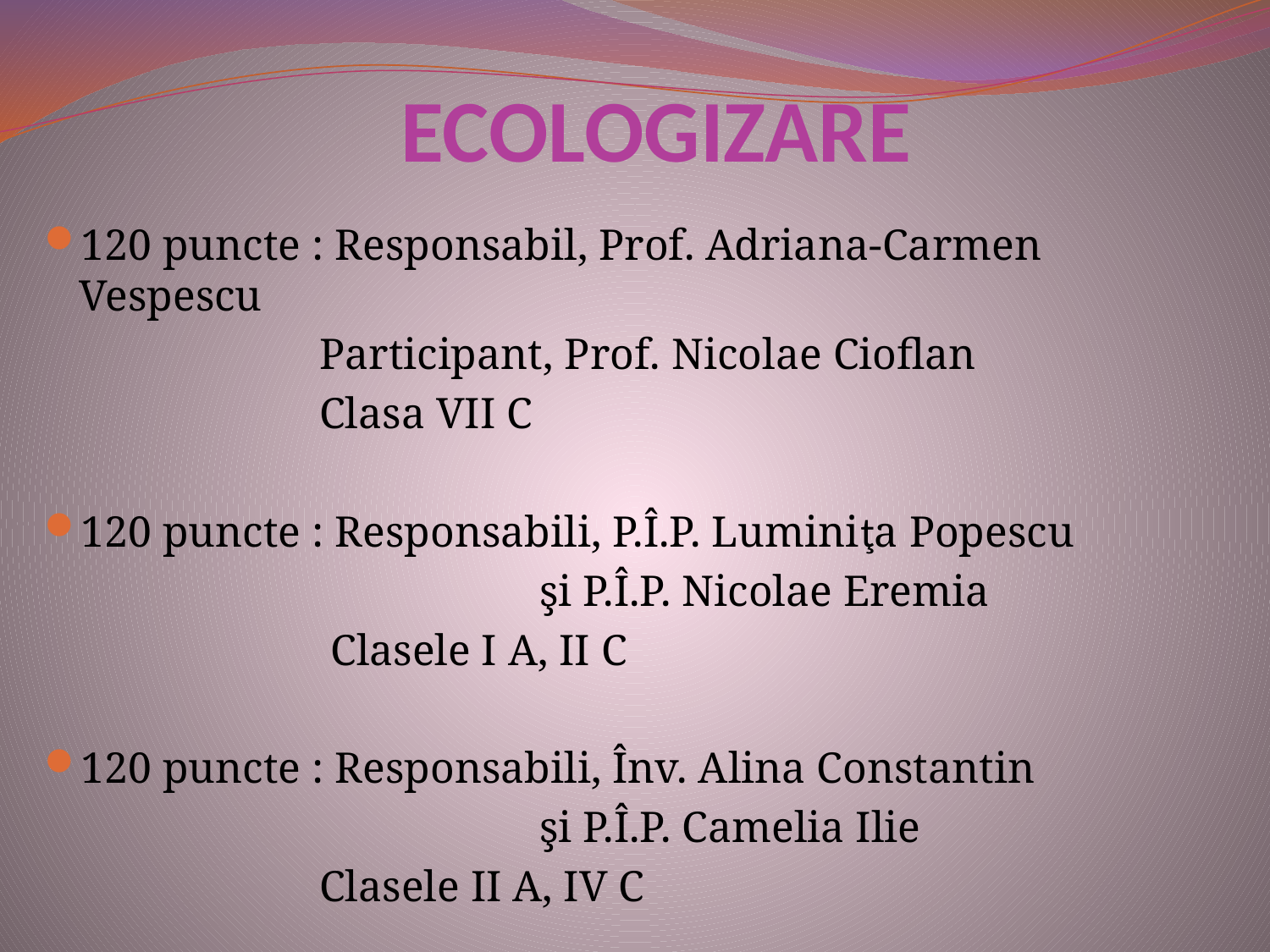

# ECOLOGIZARE
120 puncte : Responsabil, Prof. Adriana-Carmen Vespescu
                         Participant, Prof. Nicolae Cioflan
                         Clasa VII C

120 puncte : Responsabili, P.Î.P. Luminiţa Popescu
                                             şi P.Î.P. Nicolae Eremia
                          Clasele I A, II C

120 puncte : Responsabili, Înv. Alina Constantin
                                             şi P.Î.P. Camelia Ilie
                         Clasele II A, IV C